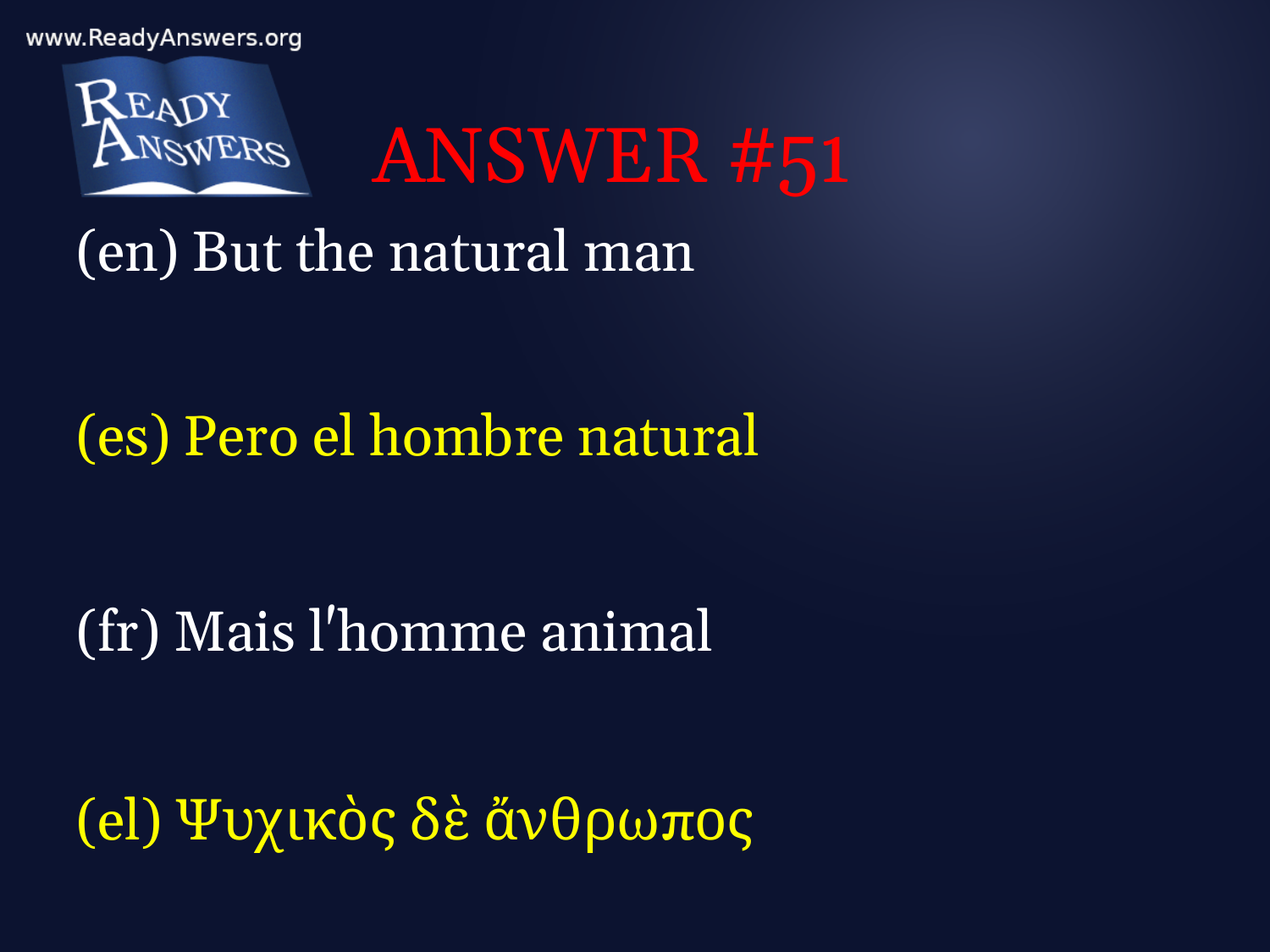

# ANSWER #51
(en) But the natural man
(es) Pero el hombre natural
(fr) Mais l'homme animal
(el) Ψυχικὸς δὲ ἄνθρωπος